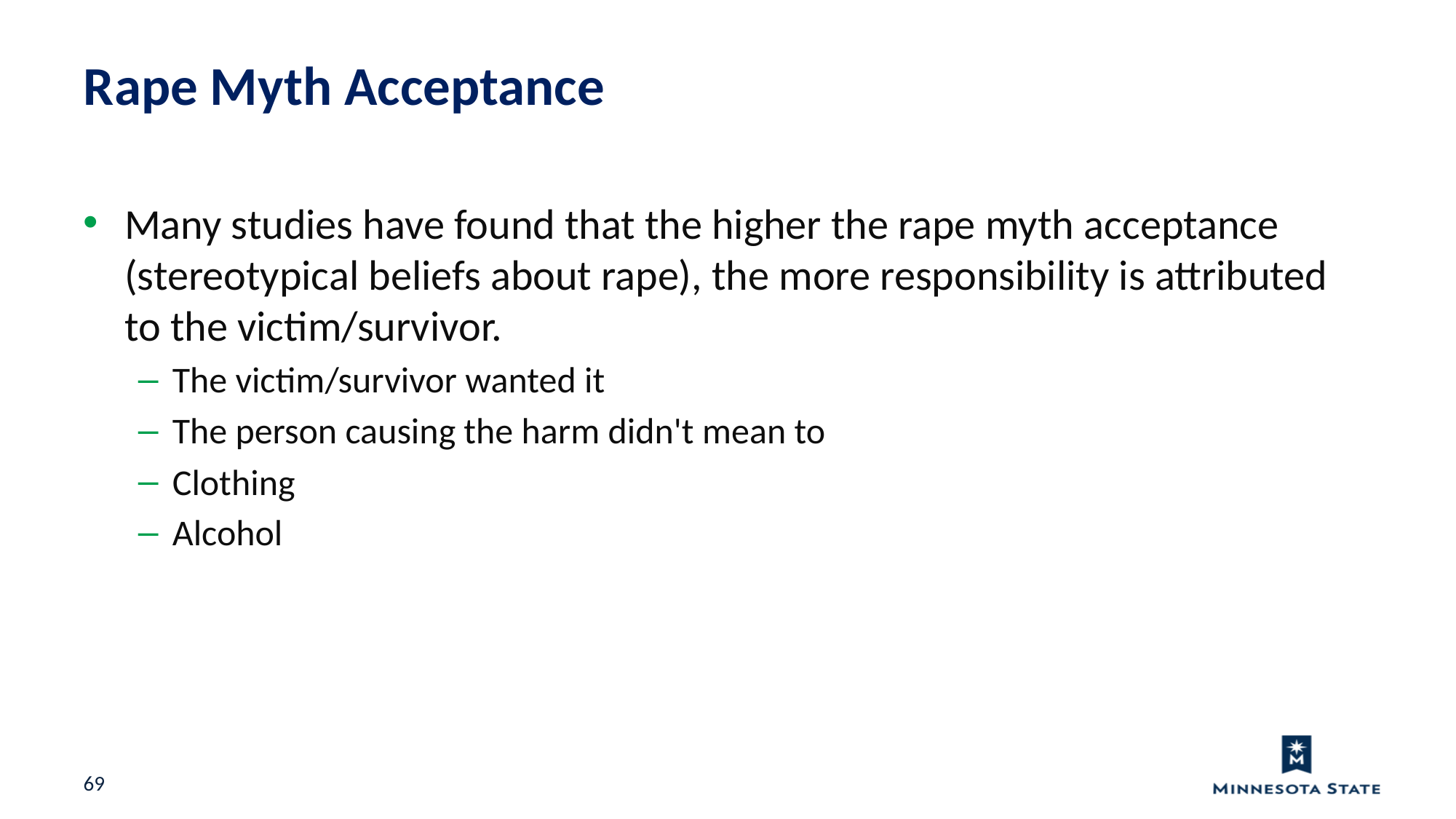

Rape Myth Acceptance

Many studies have found that the higher the rape myth acceptance (stereotypical beliefs about rape), the more responsibility is attributed to the victim/survivor.
The victim/survivor wanted it
The person causing the harm didn't mean to
Clothing
Alcohol